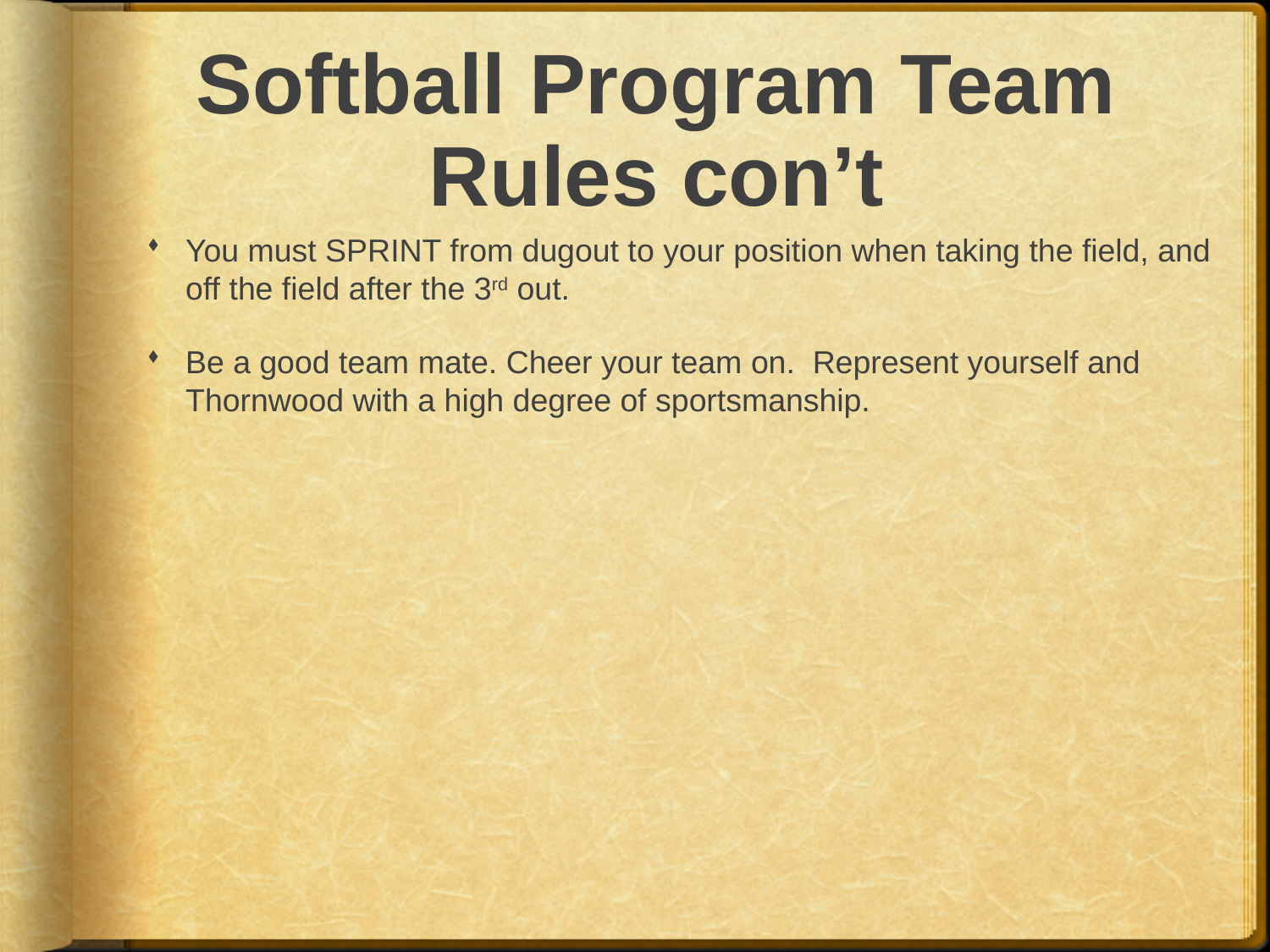

# Softball Program Team Rules con’t
You must SPRINT from dugout to your position when taking the field, and off the field after the 3rd out.
Be a good team mate. Cheer your team on.  Represent yourself and Thornwood with a high degree of sportsmanship.